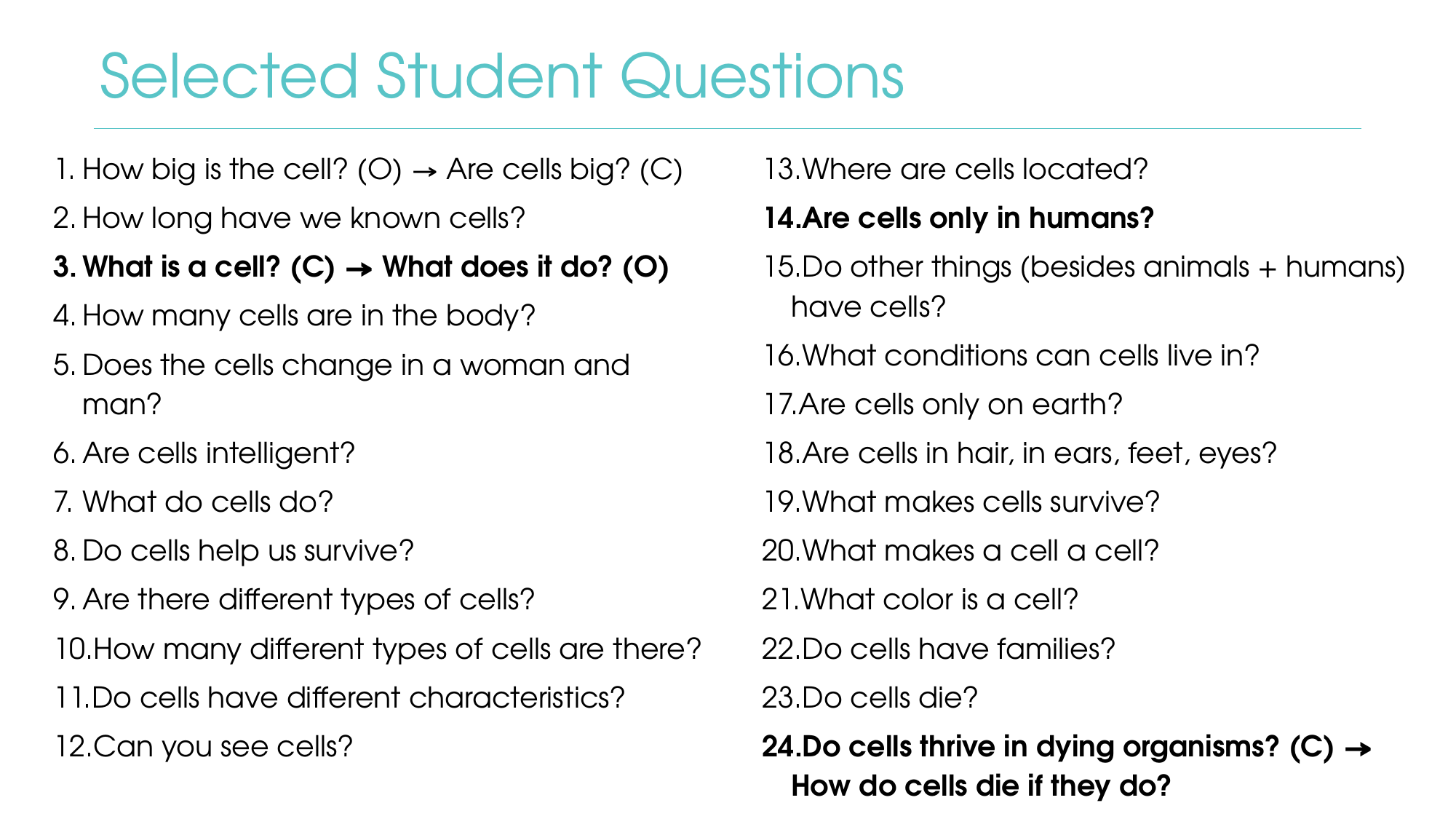

# Selected Student Questions
How big is the cell? (O) → Are cells big? (C)
How long have we known cells?
What is a cell? (C) → What does it do? (O)
How many cells are in the body?
Does the cells change in a woman and man?
Are cells intelligent?
What do cells do?
Do cells help us survive?
Are there different types of cells?
How many different types of cells are there?
Do cells have different characteristics?
Can you see cells?
Where are cells located?
Are cells only in humans?
Do other things (besides animals + humans) have cells?
What conditions can cells live in?
Are cells only on earth?
Are cells in hair, in ears, feet, eyes?
What makes cells survive?
What makes a cell a cell?
What color is a cell?
Do cells have families?
Do cells die?
Do cells thrive in dying organisms? (C) → How do cells die if they do?